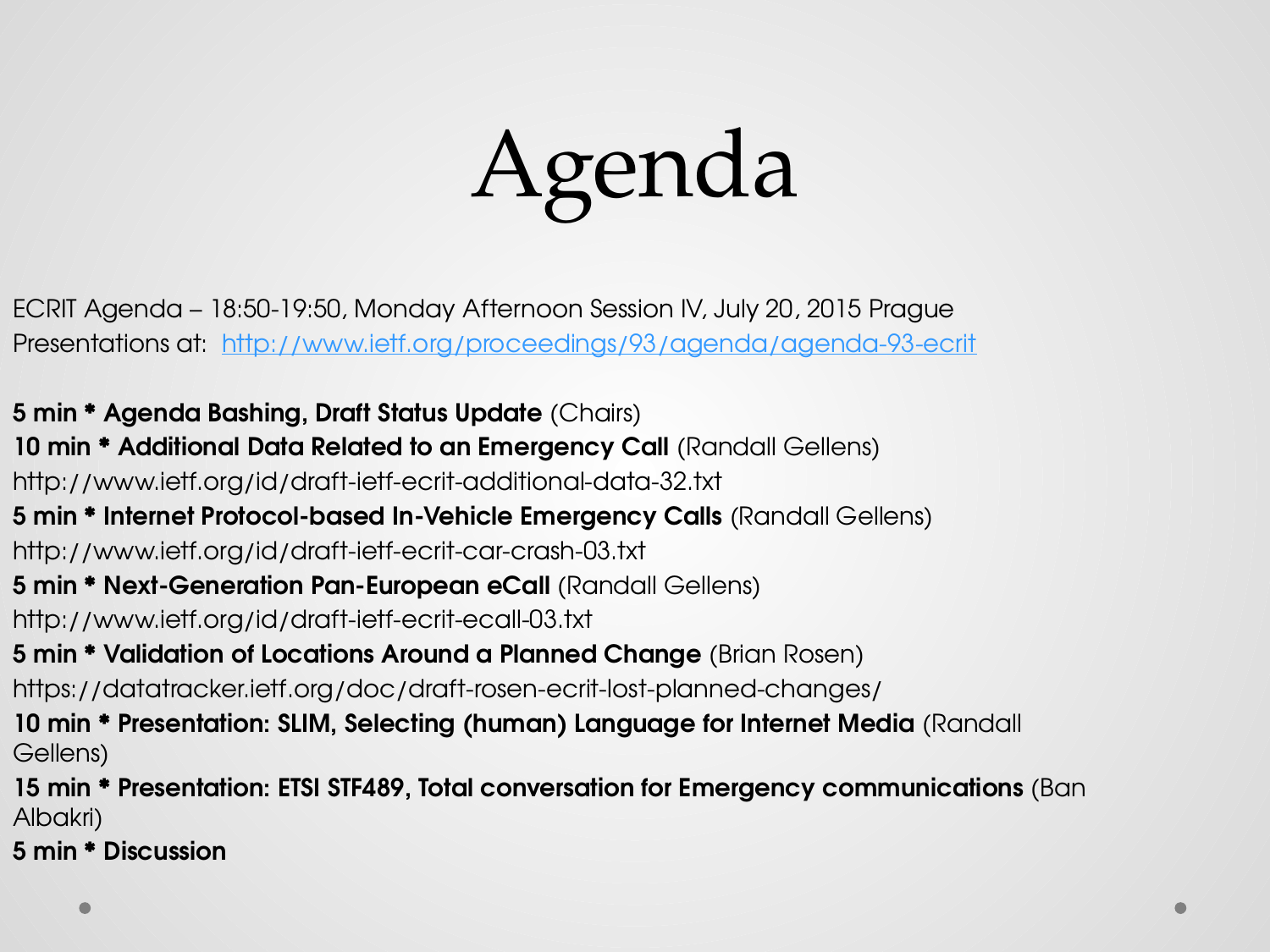

# Agenda
ECRIT Agenda – 18:50-19:50, Monday Afternoon Session IV, July 20, 2015 Prague
Presentations at:  http://www.ietf.org/proceedings/93/agenda/agenda-93-ecrit

5 min * Agenda Bashing, Draft Status Update (Chairs)
10 min * Additional Data Related to an Emergency Call (Randall Gellens)
http://www.ietf.org/id/draft-ietf-ecrit-additional-data-32.txt
5 min * Internet Protocol-based In-Vehicle Emergency Calls (Randall Gellens)
http://www.ietf.org/id/draft-ietf-ecrit-car-crash-03.txt
5 min * Next-Generation Pan-European eCall (Randall Gellens)
http://www.ietf.org/id/draft-ietf-ecrit-ecall-03.txt
5 min * Validation of Locations Around a Planned Change (Brian Rosen)
https://datatracker.ietf.org/doc/draft-rosen-ecrit-lost-planned-changes/
10 min * Presentation: SLIM, Selecting (human) Language for Internet Media (Randall Gellens)
15 min * Presentation: ETSI STF489, Total conversation for Emergency communications (Ban Albakri)
5 min * Discussion